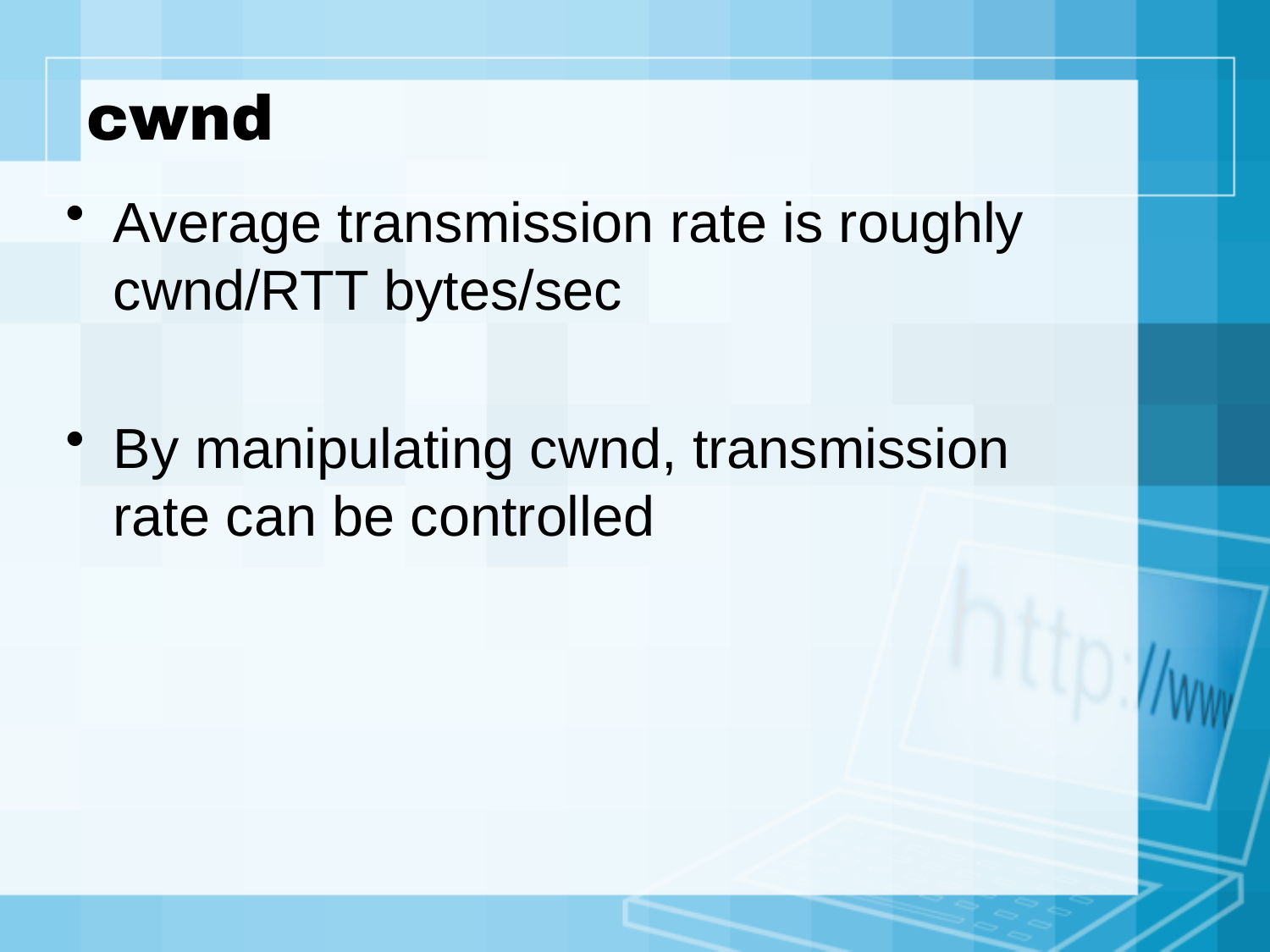

# cwnd
Average transmission rate is roughly cwnd/RTT bytes/sec

By manipulating cwnd, transmission rate can be controlled